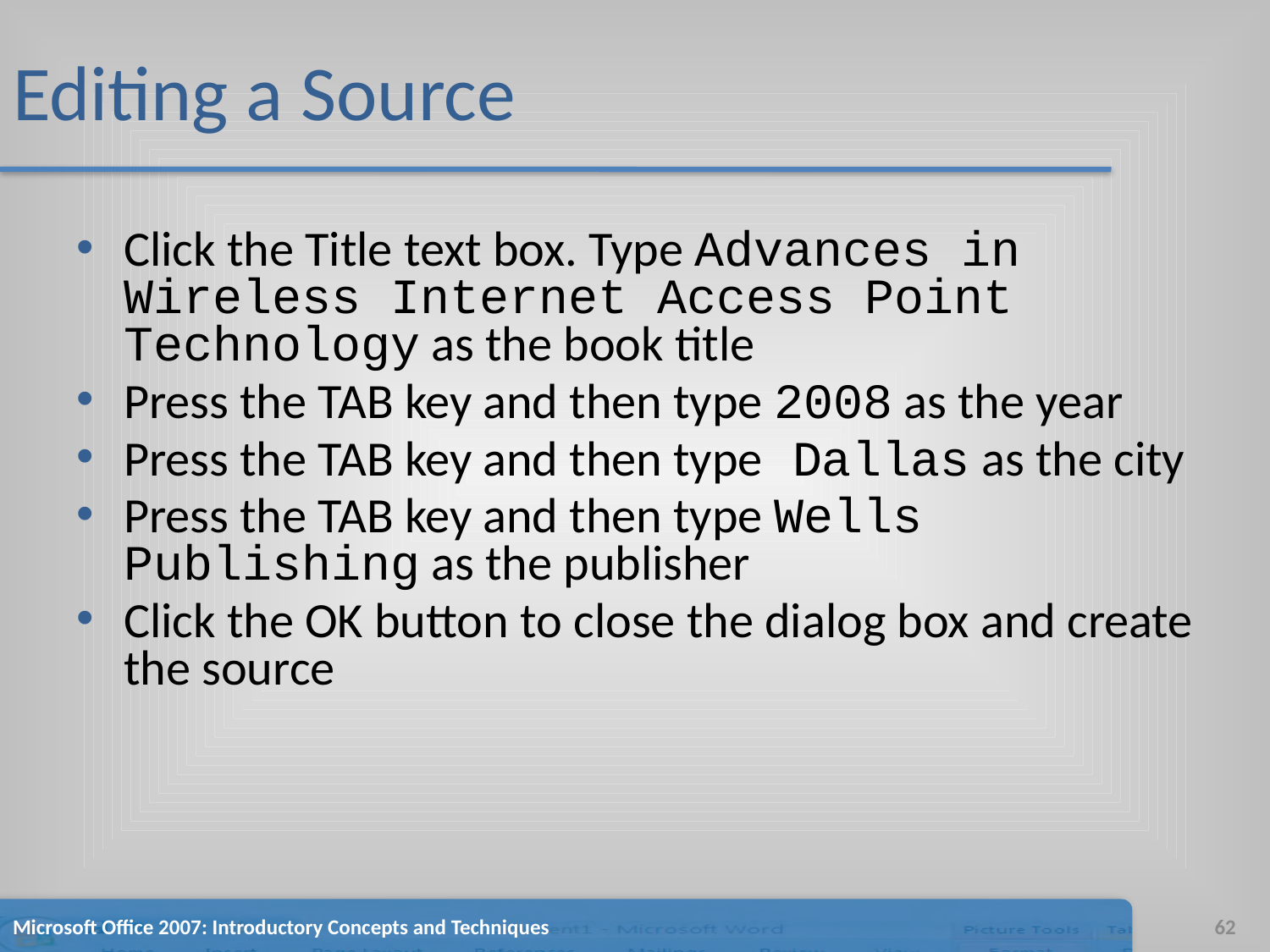

# Editing a Source
Click the Title text box. Type Advances in Wireless Internet Access Point Technology as the book title
Press the TAB key and then type 2008 as the year
Press the TAB key and then type Dallas as the city
Press the TAB key and then type Wells Publishing as the publisher
Click the OK button to close the dialog box and create the source
Microsoft Office 2007: Introductory Concepts and Techniques
62